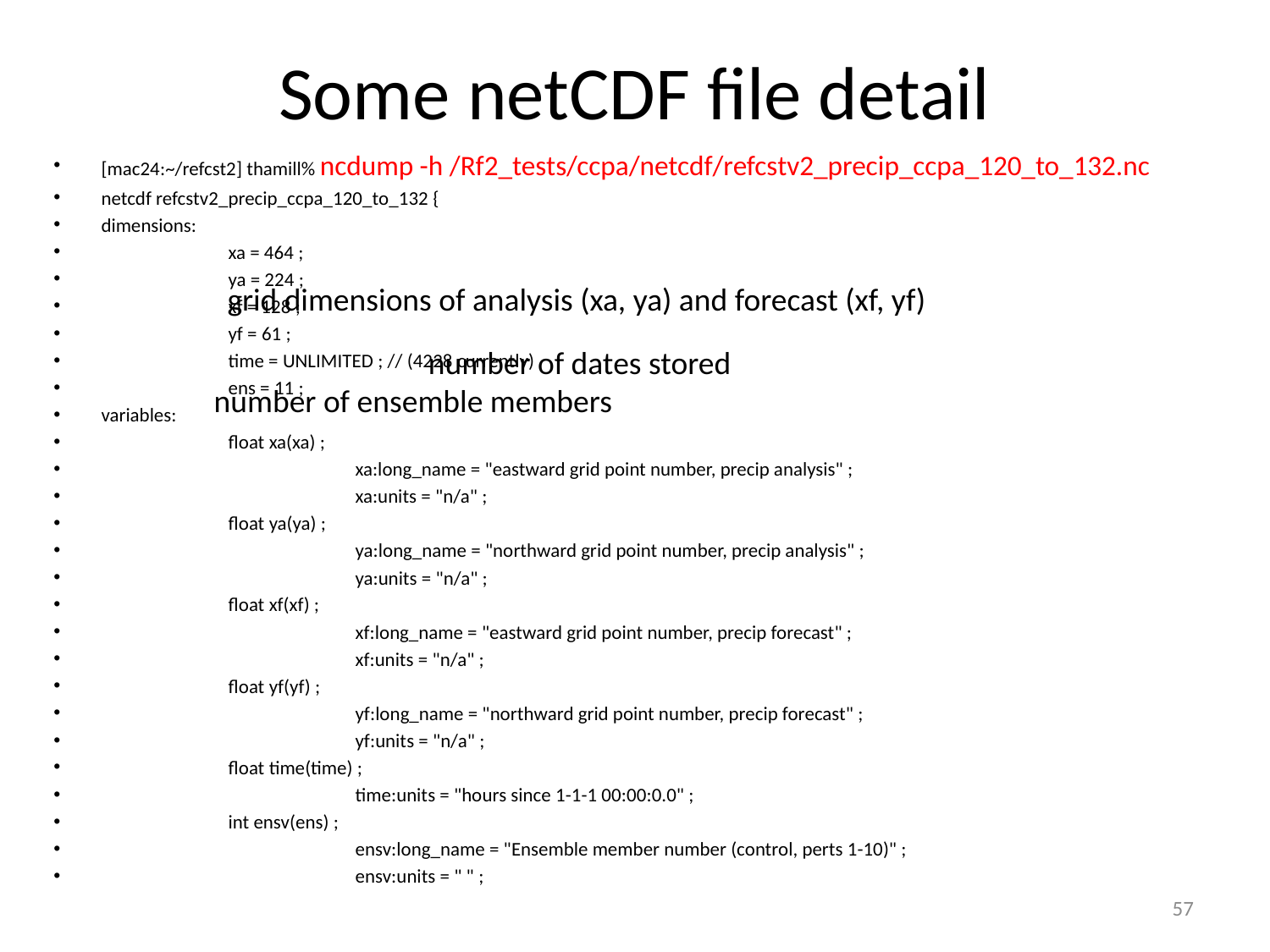

# Some netCDF file detail
[mac24:~/refcst2] thamill% ncdump -h /Rf2_tests/ccpa/netcdf/refcstv2_precip_ccpa_120_to_132.nc
netcdf refcstv2_precip_ccpa_120_to_132 {
dimensions:
	xa = 464 ;
	ya = 224 ;
	xf = 128 ;
	yf = 61 ;
	time = UNLIMITED ; // (4228 currently)
	ens = 11 ;
variables:
	float xa(xa) ;
		xa:long_name = "eastward grid point number, precip analysis" ;
		xa:units = "n/a" ;
	float ya(ya) ;
		ya:long_name = "northward grid point number, precip analysis" ;
		ya:units = "n/a" ;
	float xf(xf) ;
		xf:long_name = "eastward grid point number, precip forecast" ;
		xf:units = "n/a" ;
	float yf(yf) ;
		yf:long_name = "northward grid point number, precip forecast" ;
		yf:units = "n/a" ;
	float time(time) ;
		time:units = "hours since 1-1-1 00:00:0.0" ;
	int ensv(ens) ;
		ensv:long_name = "Ensemble member number (control, perts 1-10)" ;
		ensv:units = " " ;
grid dimensions of analysis (xa, ya) and forecast (xf, yf)
number of dates stored
number of ensemble members
57